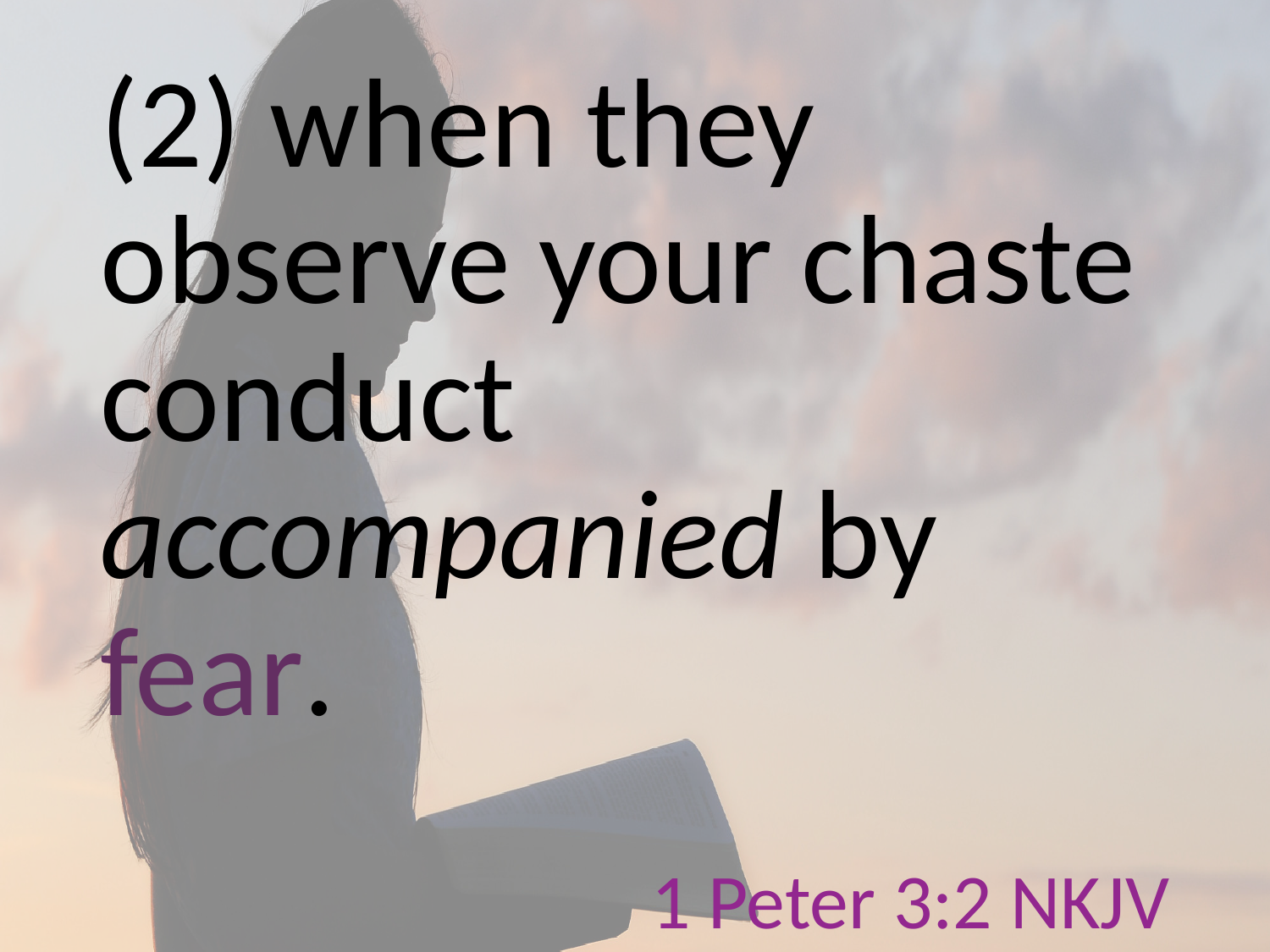

(2) when they observe your chaste conduct accompanied by fear.
# 1 Peter 3:2 NKJV